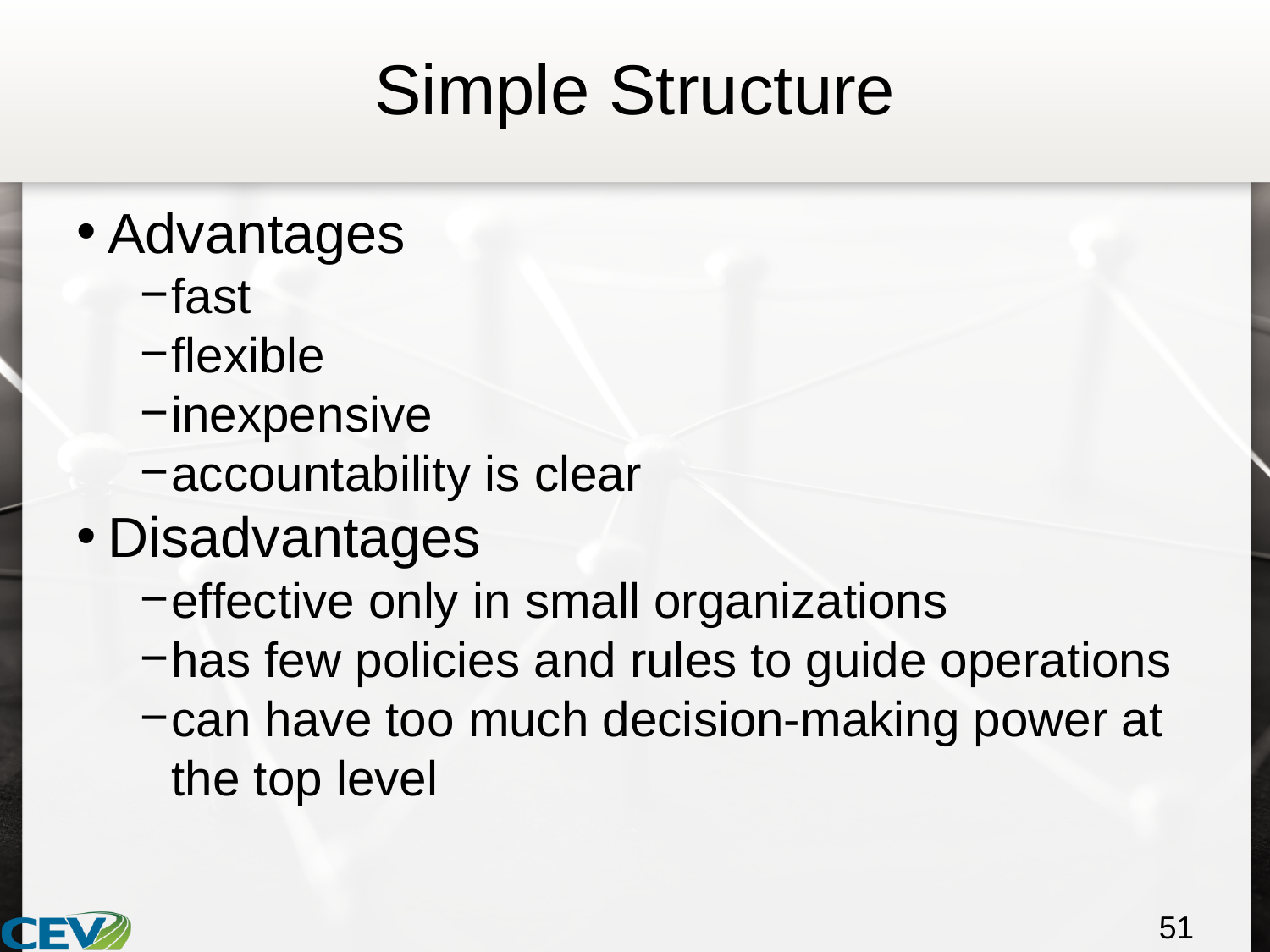

# Simple Structure
Advantages
fast
flexible
inexpensive
accountability is clear
Disadvantages
effective only in small organizations
has few policies and rules to guide operations
can have too much decision-making power at the top level